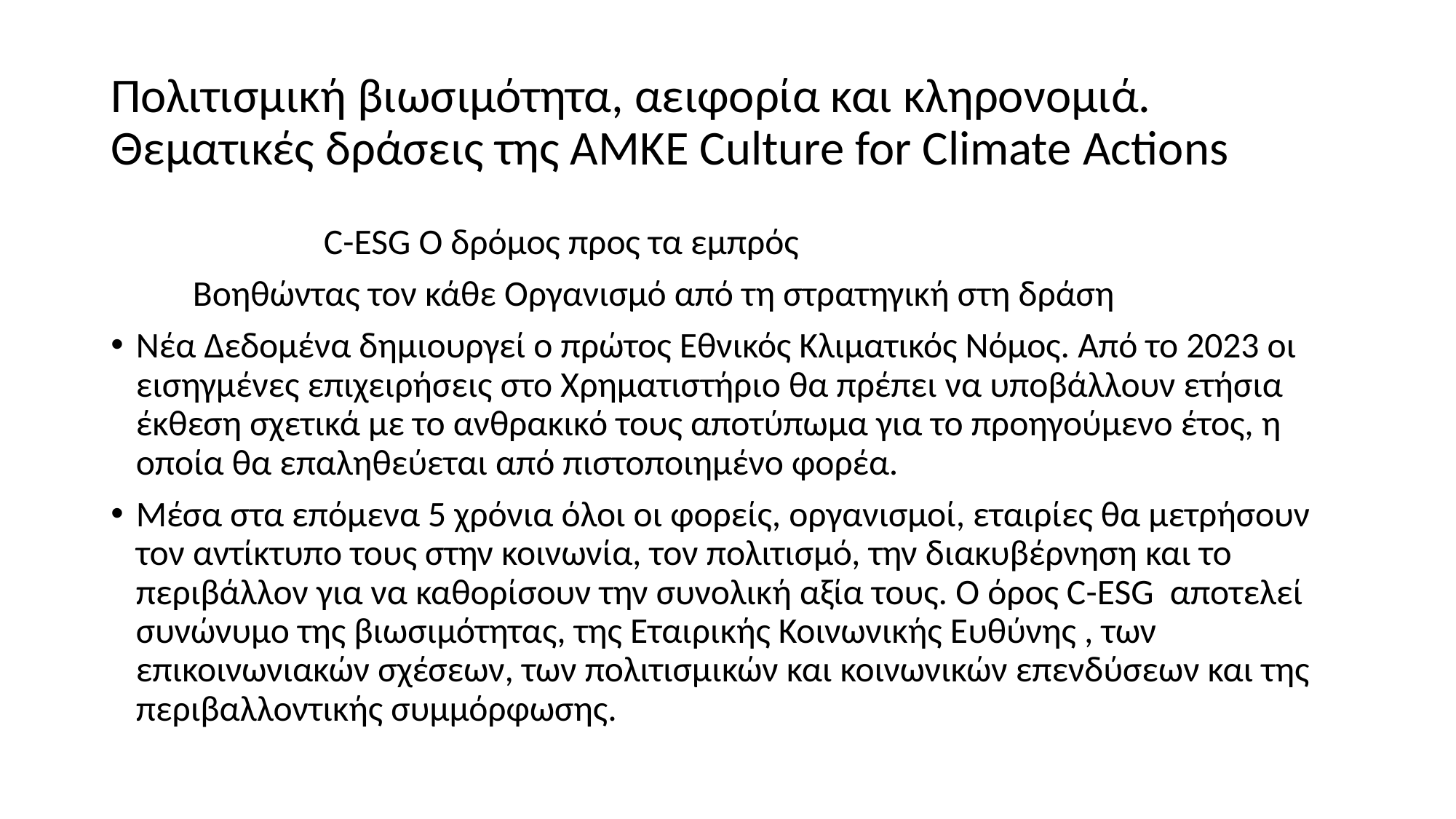

# Πολιτισμική βιωσιμότητα, αειφορία και κληρονομιά. Θεματικές δράσεις της ΑΜΚΕ Culture for Climate Actions
                          C-ESG Ο δρόμος προς τα εμπρός
          Βοηθώντας τον κάθε Οργανισμό από τη στρατηγική στη δράση
Νέα Δεδομένα δημιουργεί ο πρώτος Εθνικός Κλιματικός Νόμος. Από το 2023 οι εισηγμένες επιχειρήσεις στο Χρηματιστήριο θα πρέπει να υποβάλλουν ετήσια έκθεση σχετικά με το ανθρακικό τους αποτύπωμα για το προηγούμενο έτος, η οποία θα επαληθεύεται από πιστοποιημένο φορέα.
Μέσα στα επόμενα 5 χρόνια όλοι οι φορείς, οργανισμοί, εταιρίες θα μετρήσουν τον αντίκτυπο τους στην κοινωνία, τον πολιτισμό, την διακυβέρνηση και το περιβάλλον για να καθορίσουν την συνολική αξία τους. Ο όρος C-ESG  αποτελεί συνώνυμο της βιωσιμότητας, της Εταιρικής Κοινωνικής Ευθύνης , των επικοινωνιακών σχέσεων, των πολιτισμικών και κοινωνικών επενδύσεων και της περιβαλλοντικής συμμόρφωσης.